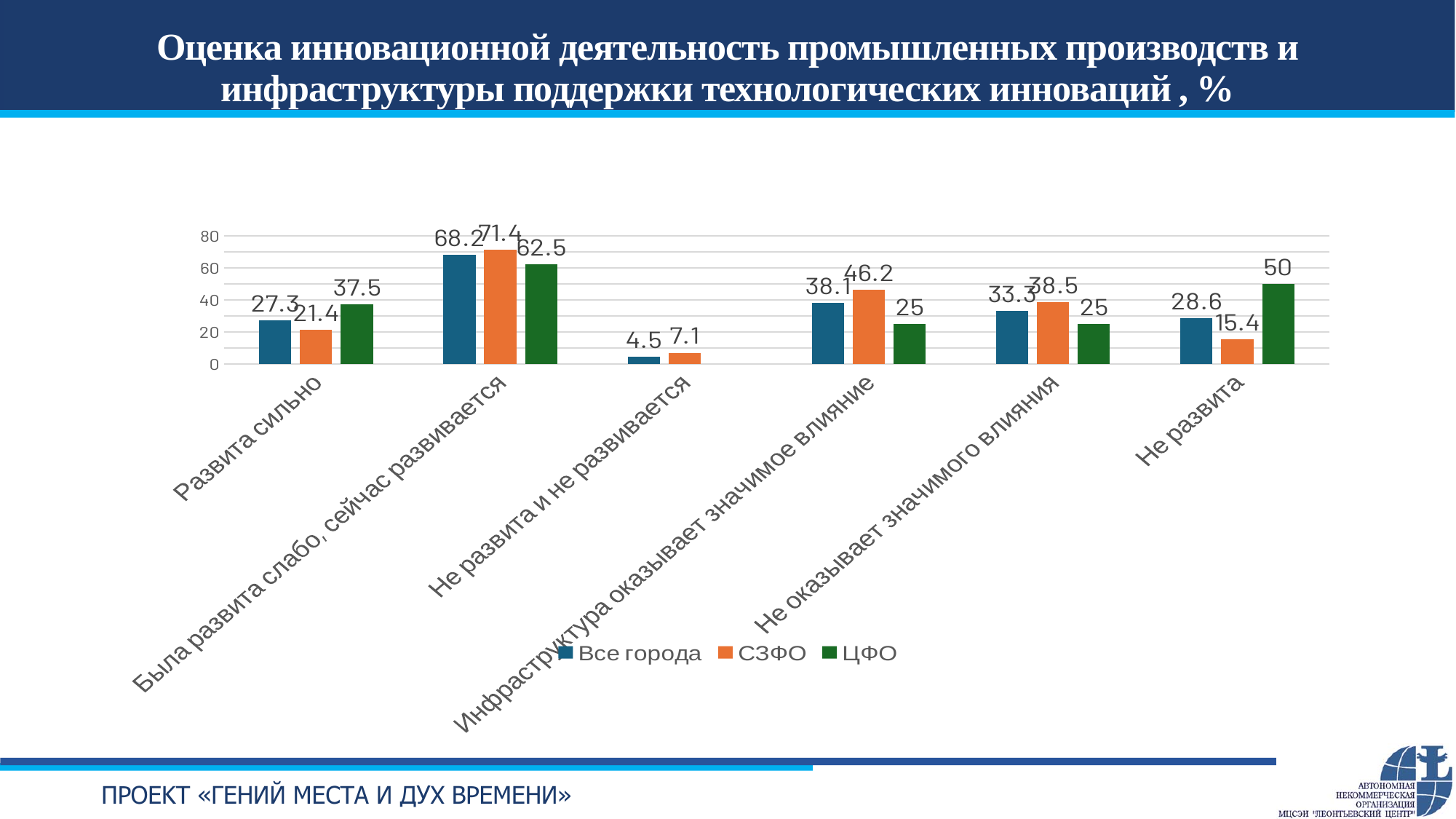

# Оценка инновационной деятельность промышленных производств и инфраструктуры поддержки технологических инноваций , %

### Chart

| Category | Все города | СЗФО | ЦФО |
|---|---|---|---|
| Развита сильно | 27.3 | 21.4 | 37.5 |
| Была развита слабо, сейчас развивается | 68.2 | 71.4 | 62.5 |
| Не развита и не развивается | 4.5 | 7.1 | None |
| Инфраструктура оказывает значимое влияние | 38.1 | 46.2 | 25.0 |
| Не оказывает значимого влияния | 33.3 | 38.5 | 25.0 |
| Не развита | 28.6 | 15.4 | 50.0 |